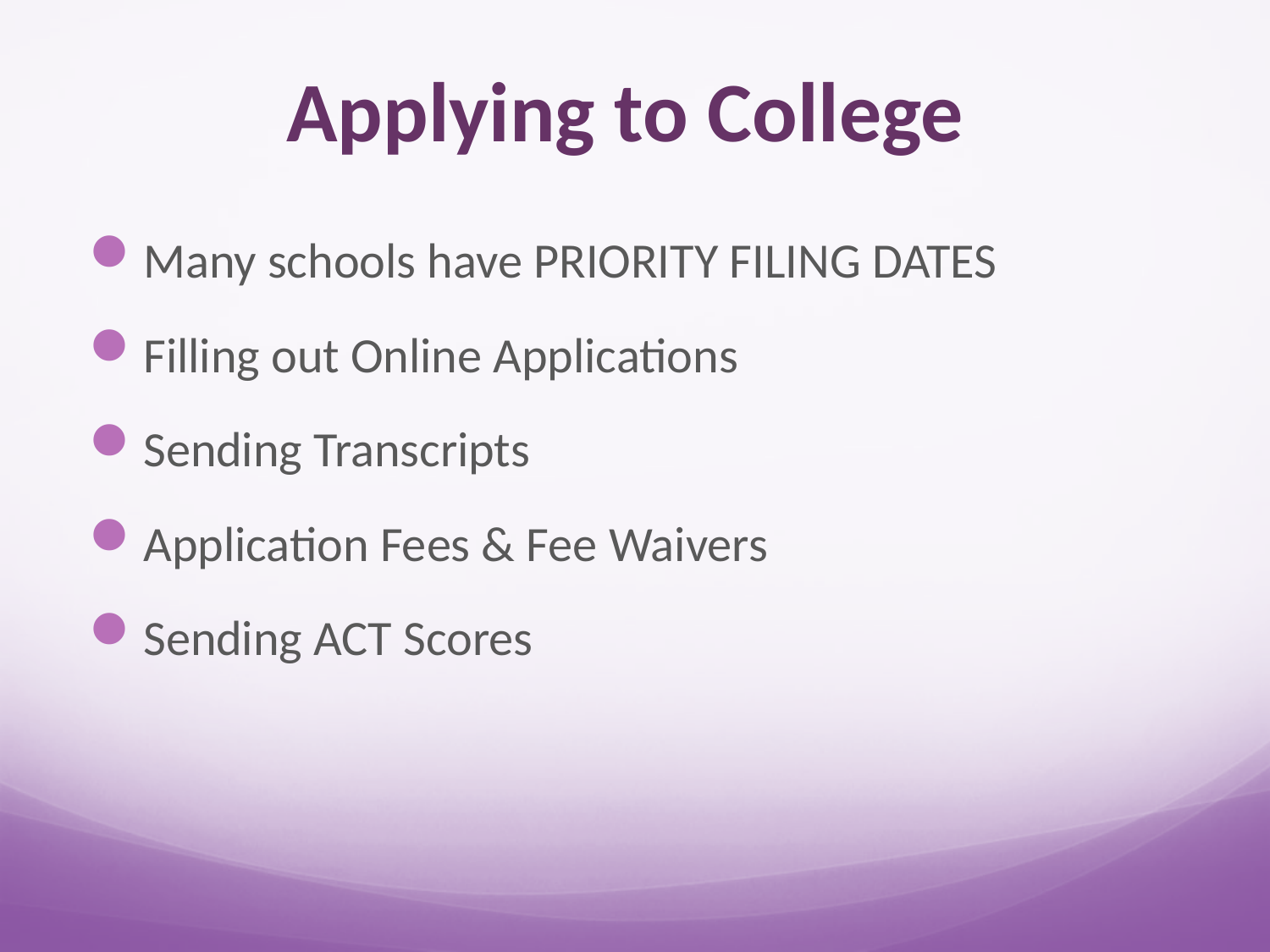

# Applying to College
Many schools have PRIORITY FILING DATES
Filling out Online Applications
Sending Transcripts
Application Fees & Fee Waivers
Sending ACT Scores